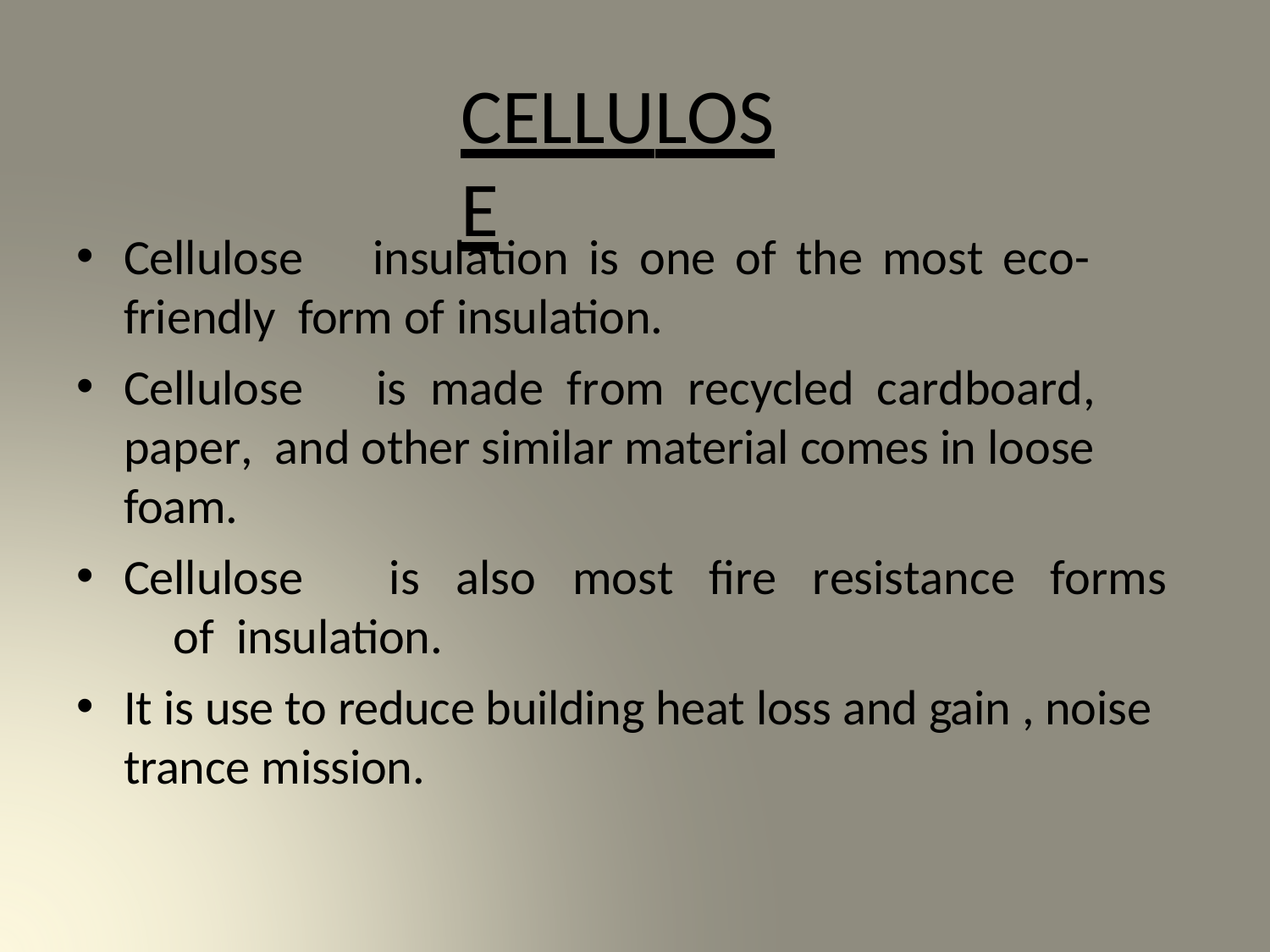

# CELLULOSE
Cellulose	insulation	is	one	of	the	most	eco-friendly  form of insulation.
Cellulose	is	made	from	recycled	cardboard,	paper,  and other similar material comes in loose foam.
Cellulose	is	also	most	fire	resistance	forms	of  insulation.
It is use to reduce building heat loss and gain , noise  trance mission.